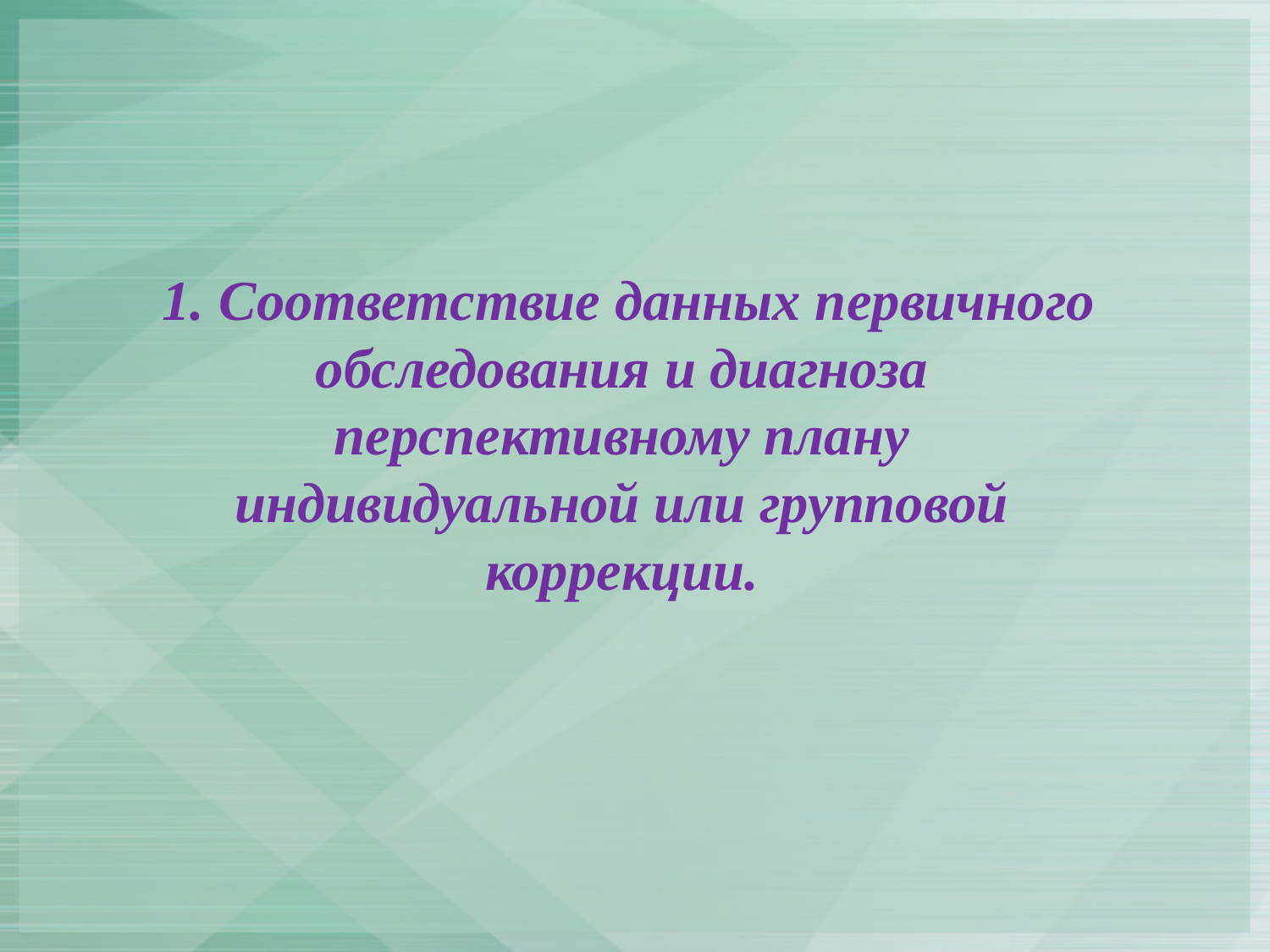

# 1. Соответствие данных первичного обследования и диагноза перспективному плану индивидуальной или групповой коррекции.